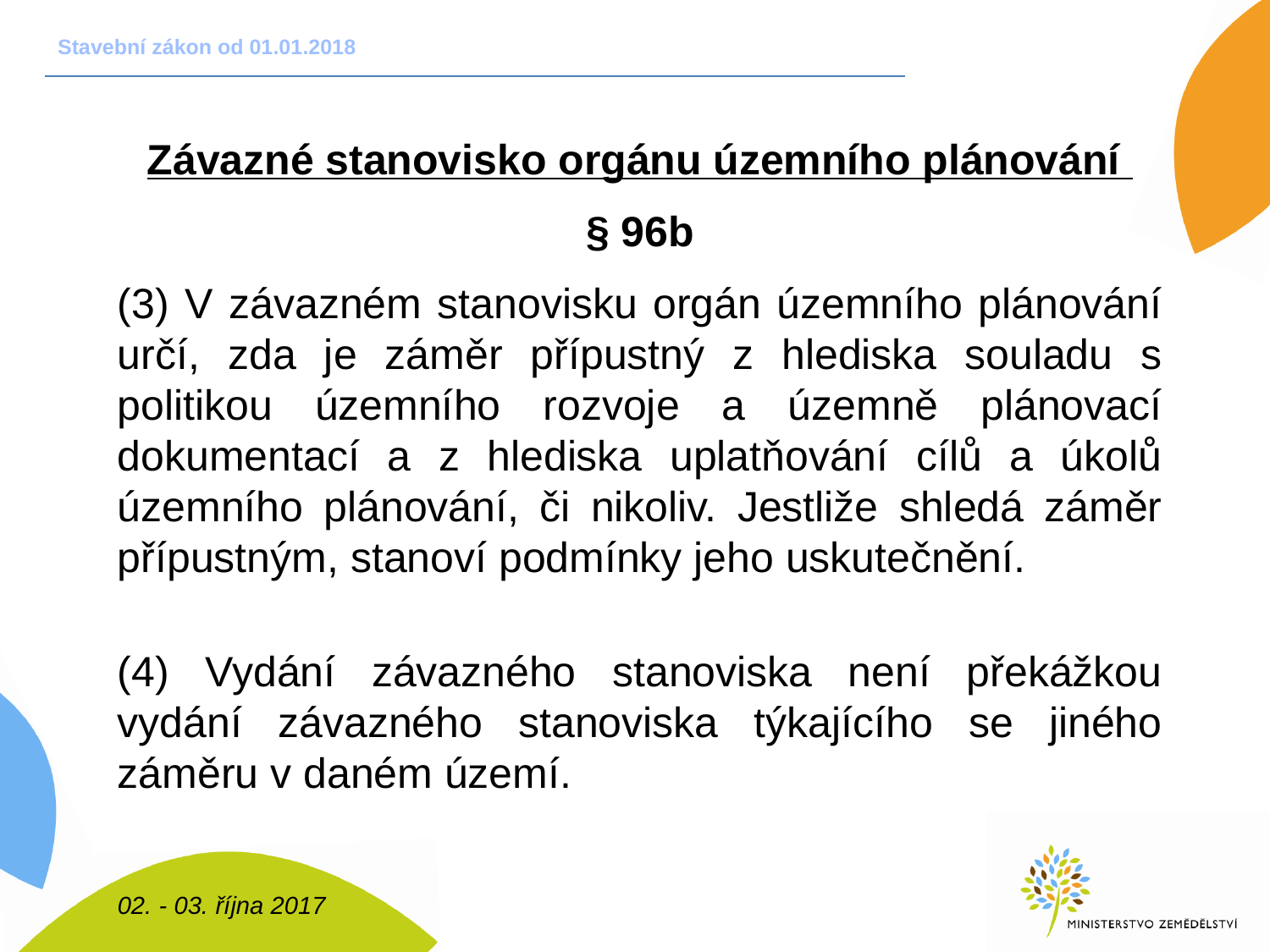

# Stavební zákon od 01.01.2018
Závazné stanovisko orgánu územního plánování
§ 96b
(3) V závazném stanovisku orgán územního plánování určí, zda je záměr přípustný z hlediska souladu s politikou územního rozvoje a územně plánovací dokumentací a z hlediska uplatňování cílů a úkolů územního plánování, či nikoliv. Jestliže shledá záměr přípustným, stanoví podmínky jeho uskutečnění.

(4) Vydání závazného stanoviska není překážkou vydání závazného stanoviska týkajícího se jiného záměru v daném území.
02. - 03. října 2017